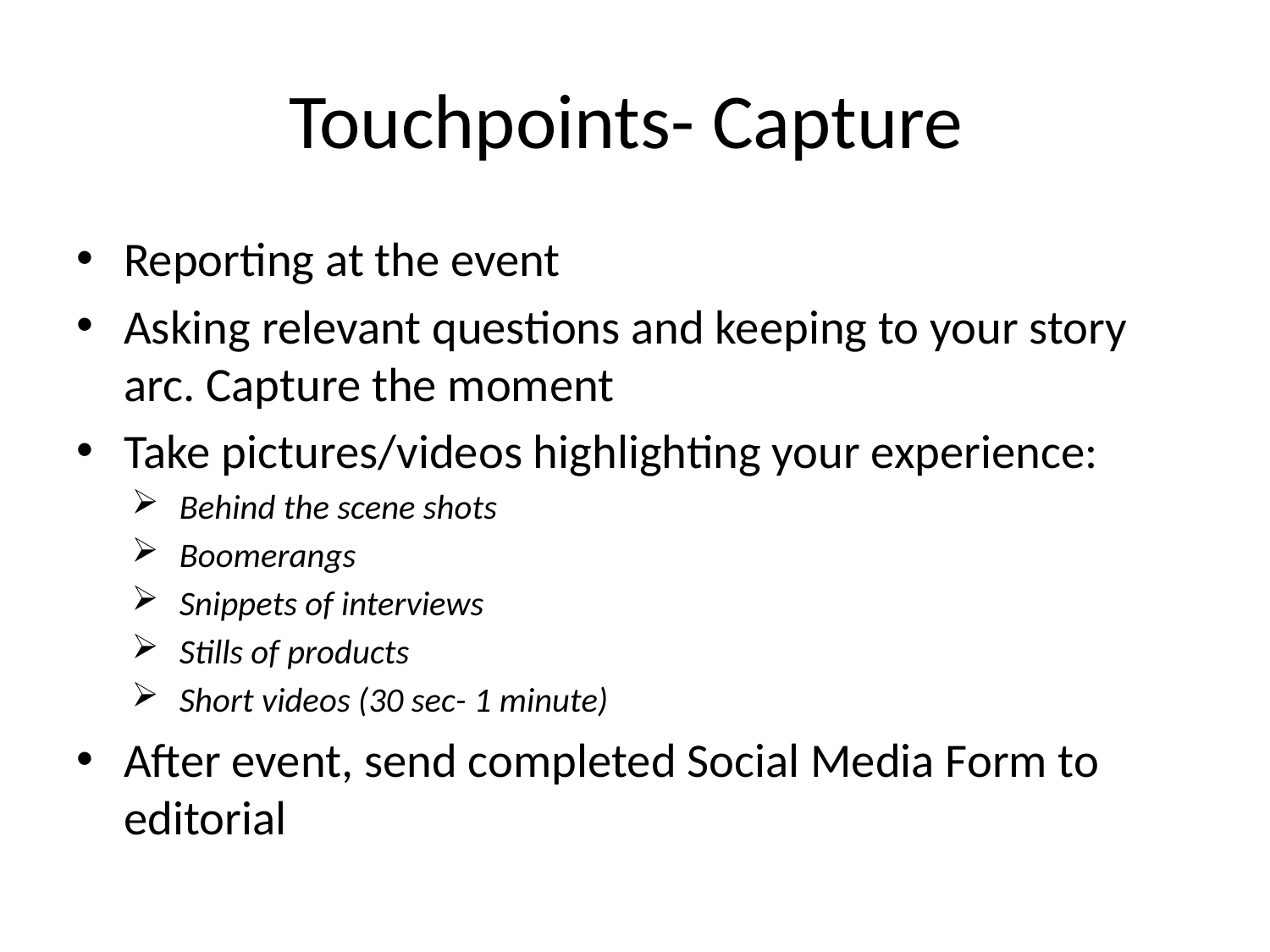

# Touchpoints- Capture
Reporting at the event
Asking relevant questions and keeping to your story arc. Capture the moment
Take pictures/videos highlighting your experience:
Behind the scene shots
Boomerangs
Snippets of interviews
Stills of products
Short videos (30 sec- 1 minute)
After event, send completed Social Media Form to editorial